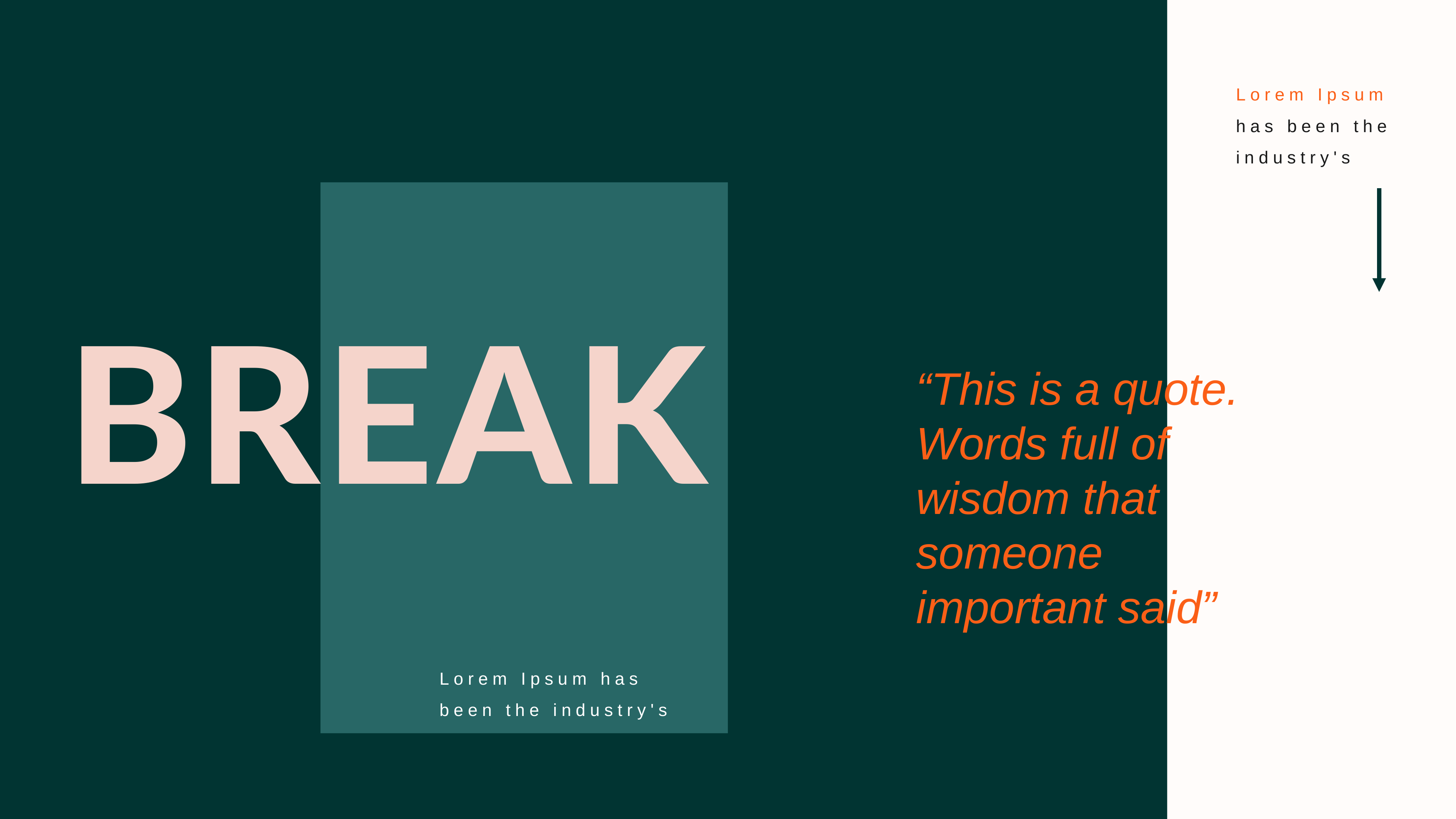

Lorem Ipsum has been the industry's

BREAK
“This is a quote. Words full of wisdom that someone important said”
Lorem Ipsum has been the industry's